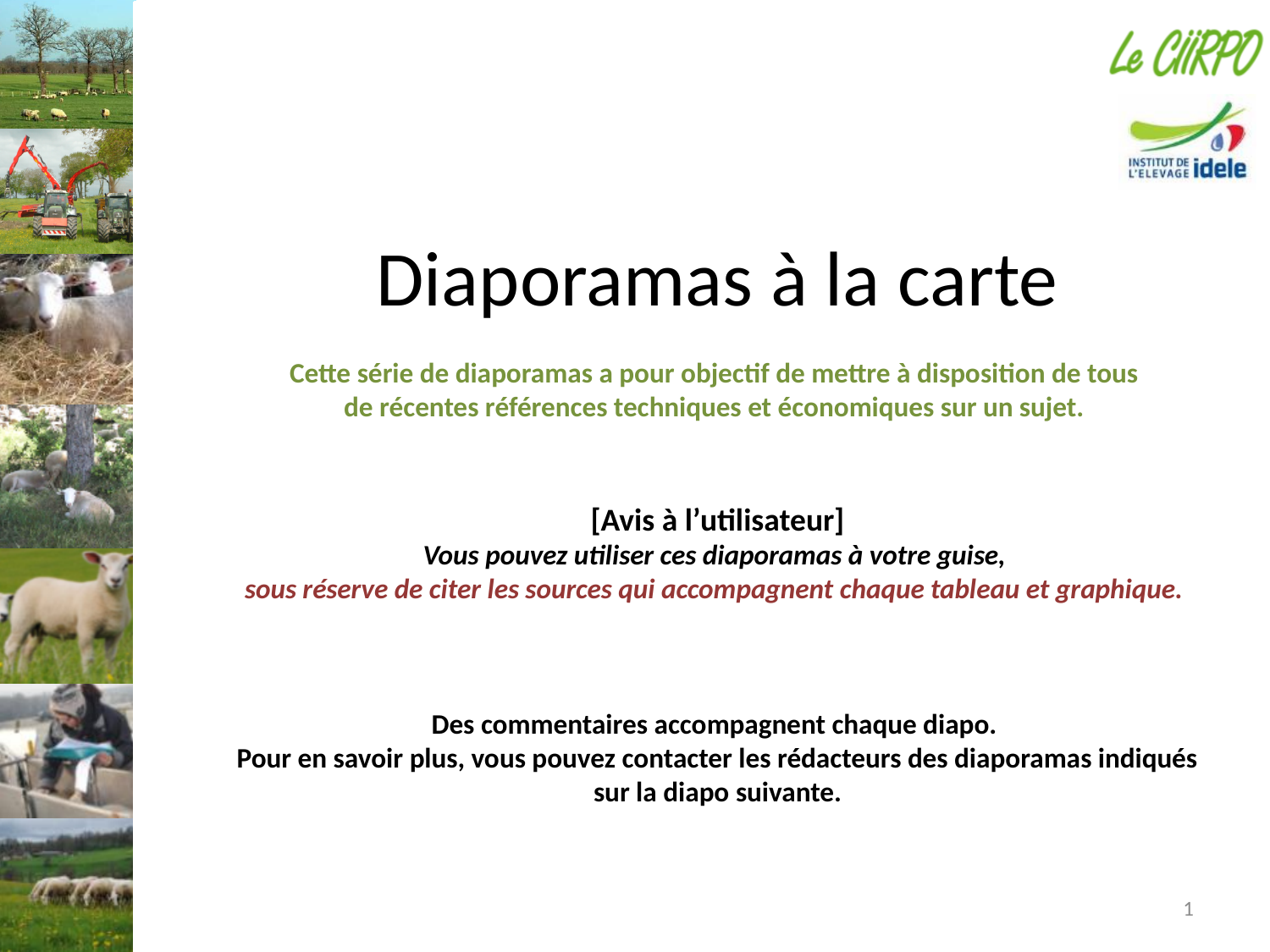

Diaporamas à la carte
Cette série de diaporamas a pour objectif de mettre à disposition de tous
de récentes références techniques et économiques sur un sujet.
[Avis à l’utilisateur]
Vous pouvez utiliser ces diaporamas à votre guise,
sous réserve de citer les sources qui accompagnent chaque tableau et graphique.
Des commentaires accompagnent chaque diapo.
Pour en savoir plus, vous pouvez contacter les rédacteurs des diaporamas indiqués sur la diapo suivante.
1